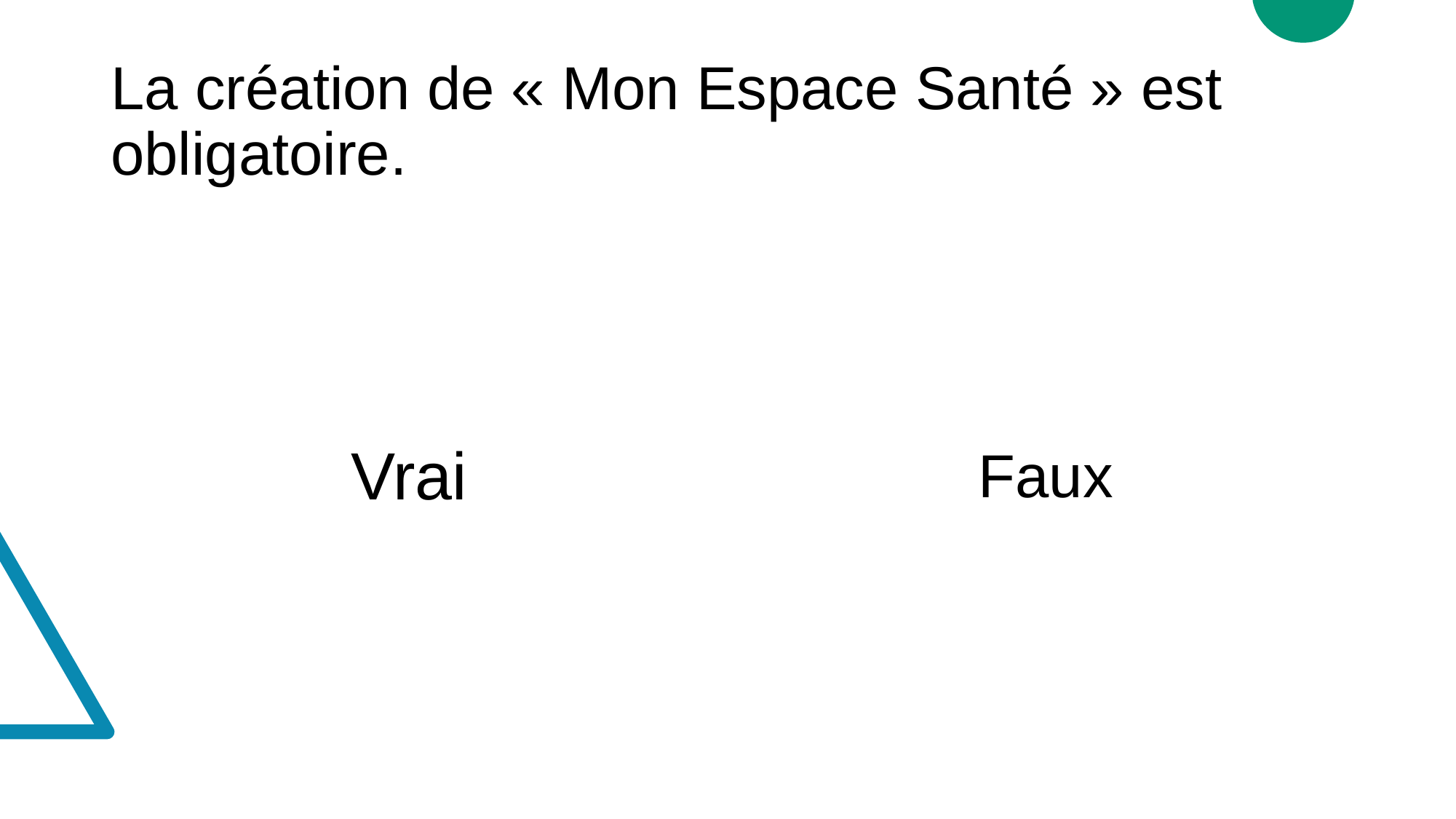

# La création de « Mon Espace Santé » est obligatoire.
Vrai
Faux